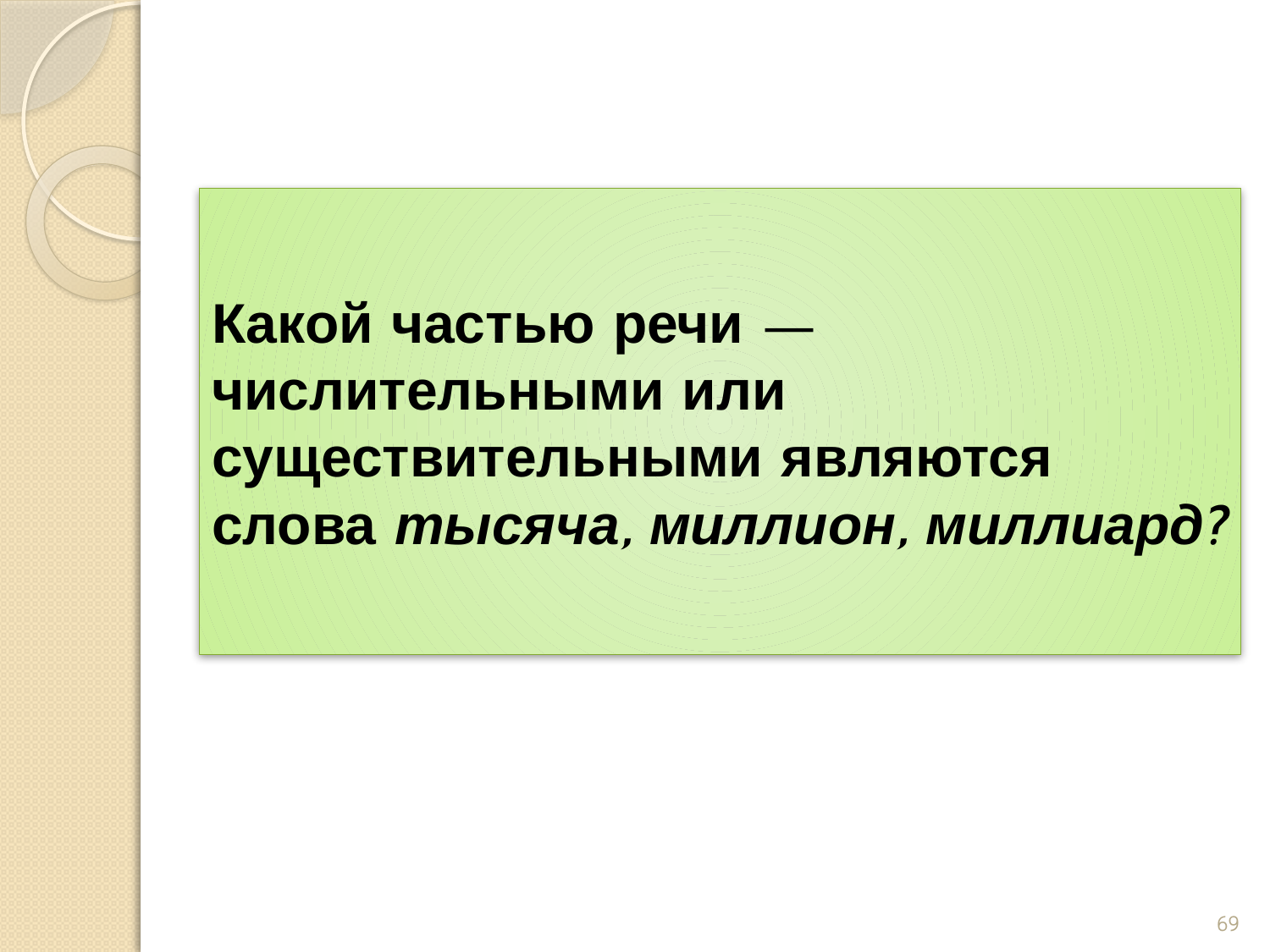

# Какой частью речи — числительными или существительными являются слова тысяча, миллион, миллиард?

69